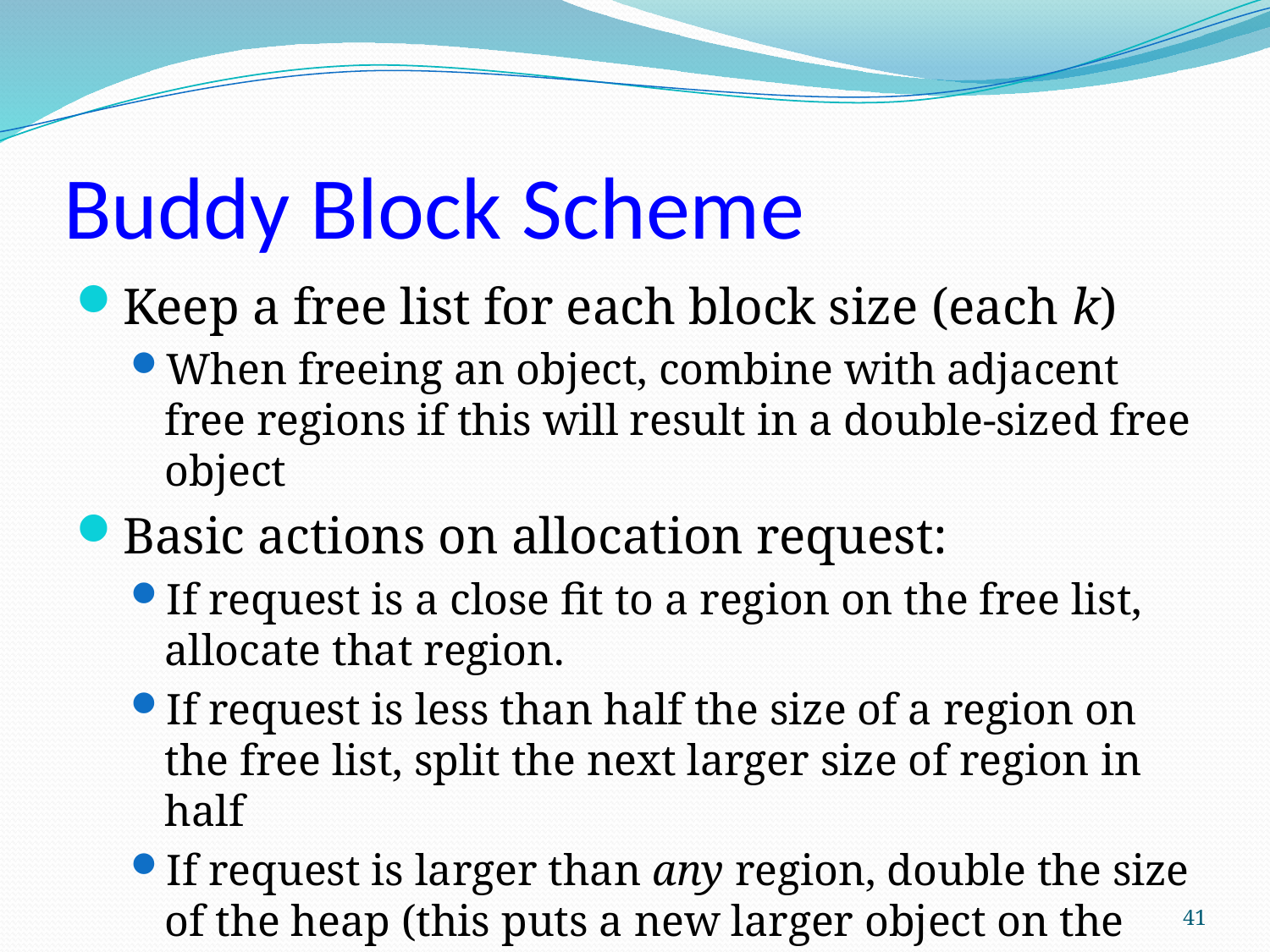

# Buddy Block Scheme
Keep a free list for each block size (each k)
When freeing an object, combine with adjacent free regions if this will result in a double-sized free object
Basic actions on allocation request:
If request is a close fit to a region on the free list, allocate that region.
If request is less than half the size of a region on the free list, split the next larger size of region in half
If request is larger than any region, double the size of the heap (this puts a new larger object on the free list)
41